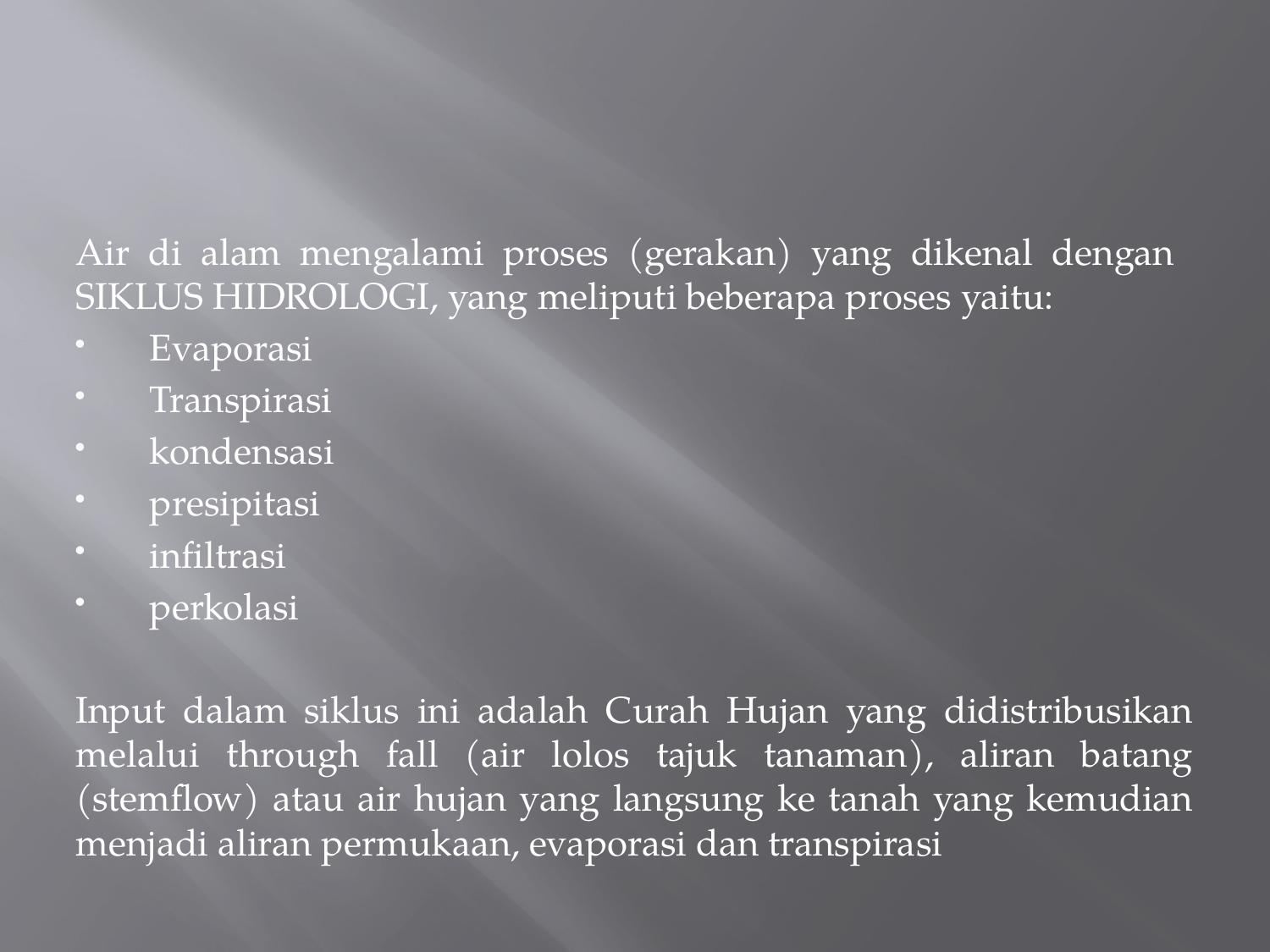

#
Air di alam mengalami proses (gerakan) yang dikenal dengan  SIKLUS HIDROLOGI, yang meliputi beberapa proses yaitu:
Evaporasi
Transpirasi
kondensasi
presipitasi
infiltrasi
perkolasi

Input dalam siklus ini adalah Curah Hujan yang didistribusikan melalui through fall (air lolos tajuk tanaman), aliran batang (stemflow) atau air hujan yang langsung ke tanah yang kemudian menjadi aliran permukaan, evaporasi dan transpirasi